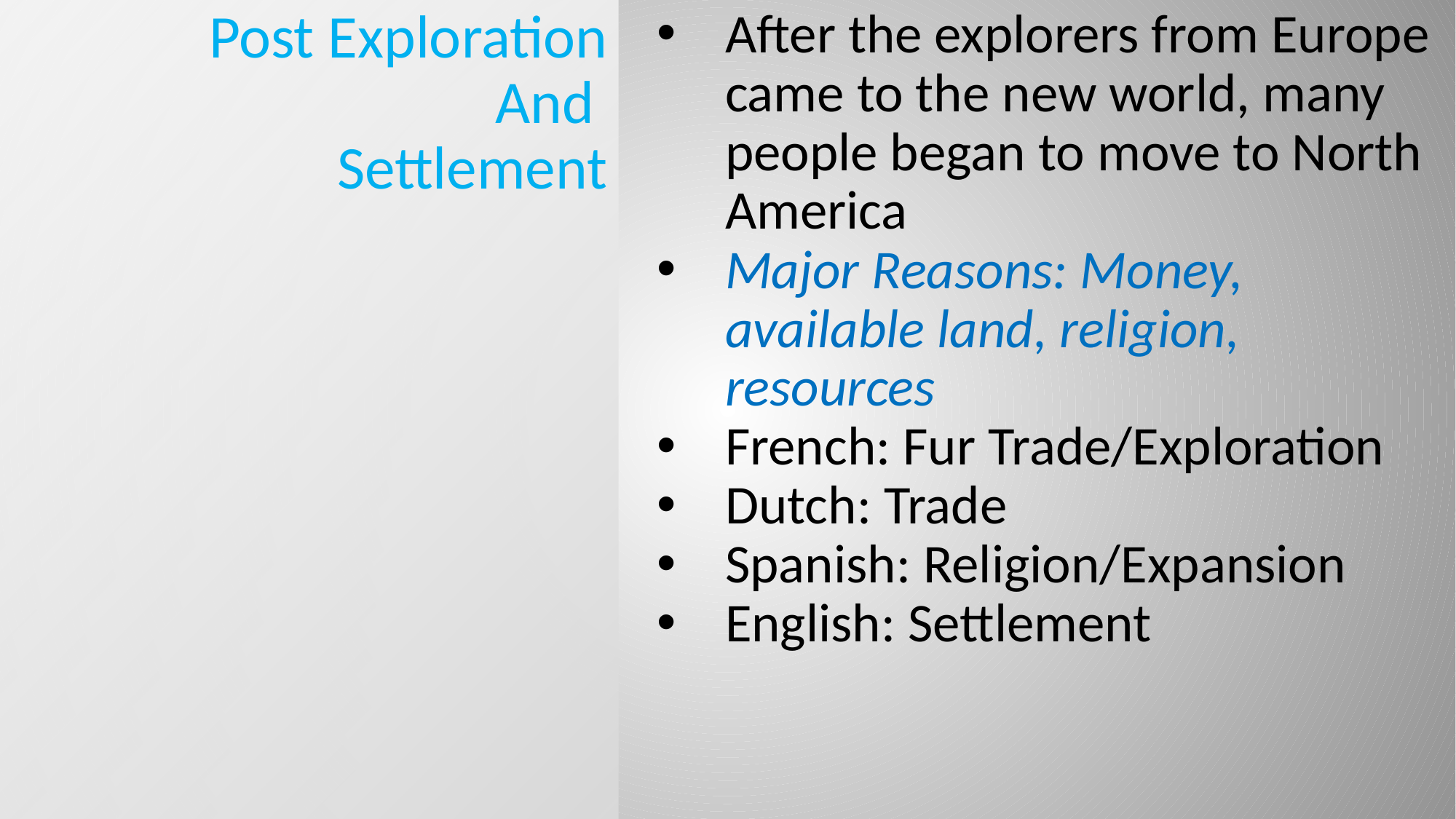

Post Exploration
And
Settlement

After the explorers from Europe came to the new world, many people began to move to North America
Major Reasons: Money, available land, religion, resources
French: Fur Trade/Exploration
Dutch: Trade
Spanish: Religion/Expansion
English: Settlement